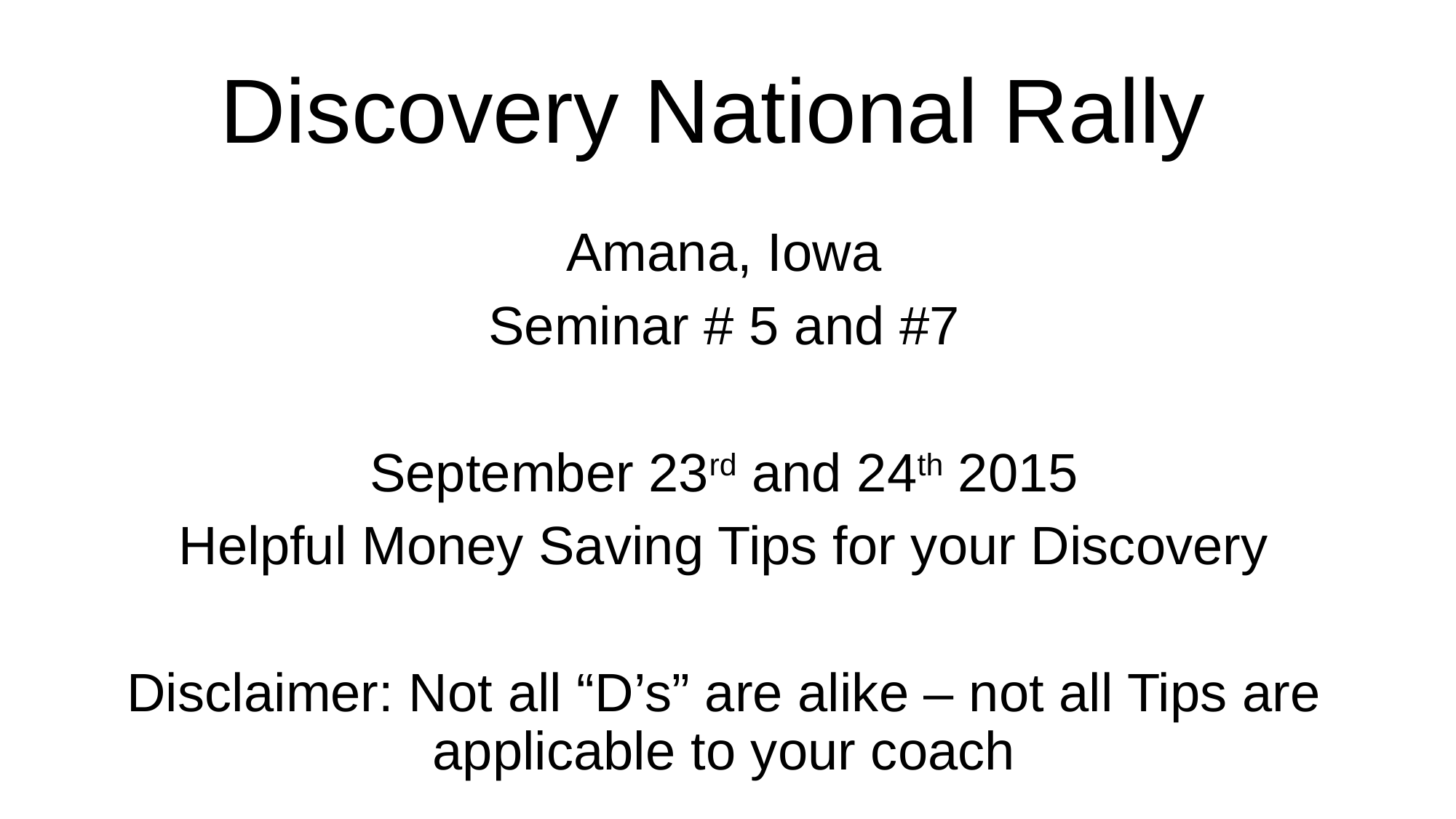

# Discovery National Rally
Amana, Iowa
Seminar # 5 and #7

September 23rd and 24th 2015
Helpful Money Saving Tips for your Discovery

Disclaimer: Not all “D’s” are alike – not all Tips are applicable to your coach